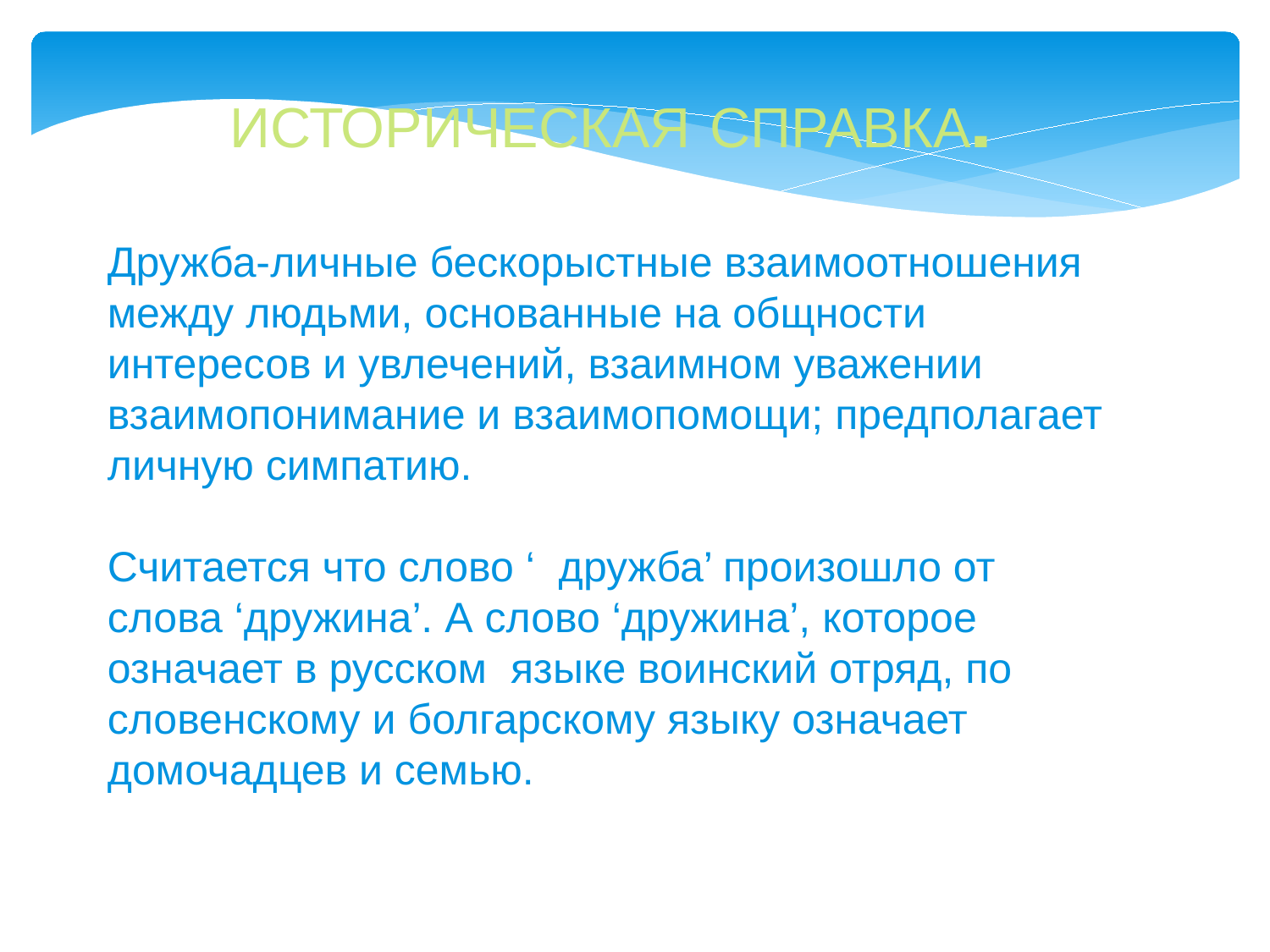

ИСТОРИЧЕСКАЯ СПРАВКА.

Дружба-личные бескорыстные взаимоотношения между людьми, основанные на общности интересов и увлечений, взаимном уважении взаимопонимание и взаимопомощи; предполагает личную симпатию.

Считается что слово ‘  дружба’ произошло от слова ‘дружина’. А слово ‘дружина’, которое означает в русском  языке воинский отряд, по словенскому и болгарскому языку означает домочадцев и семью.